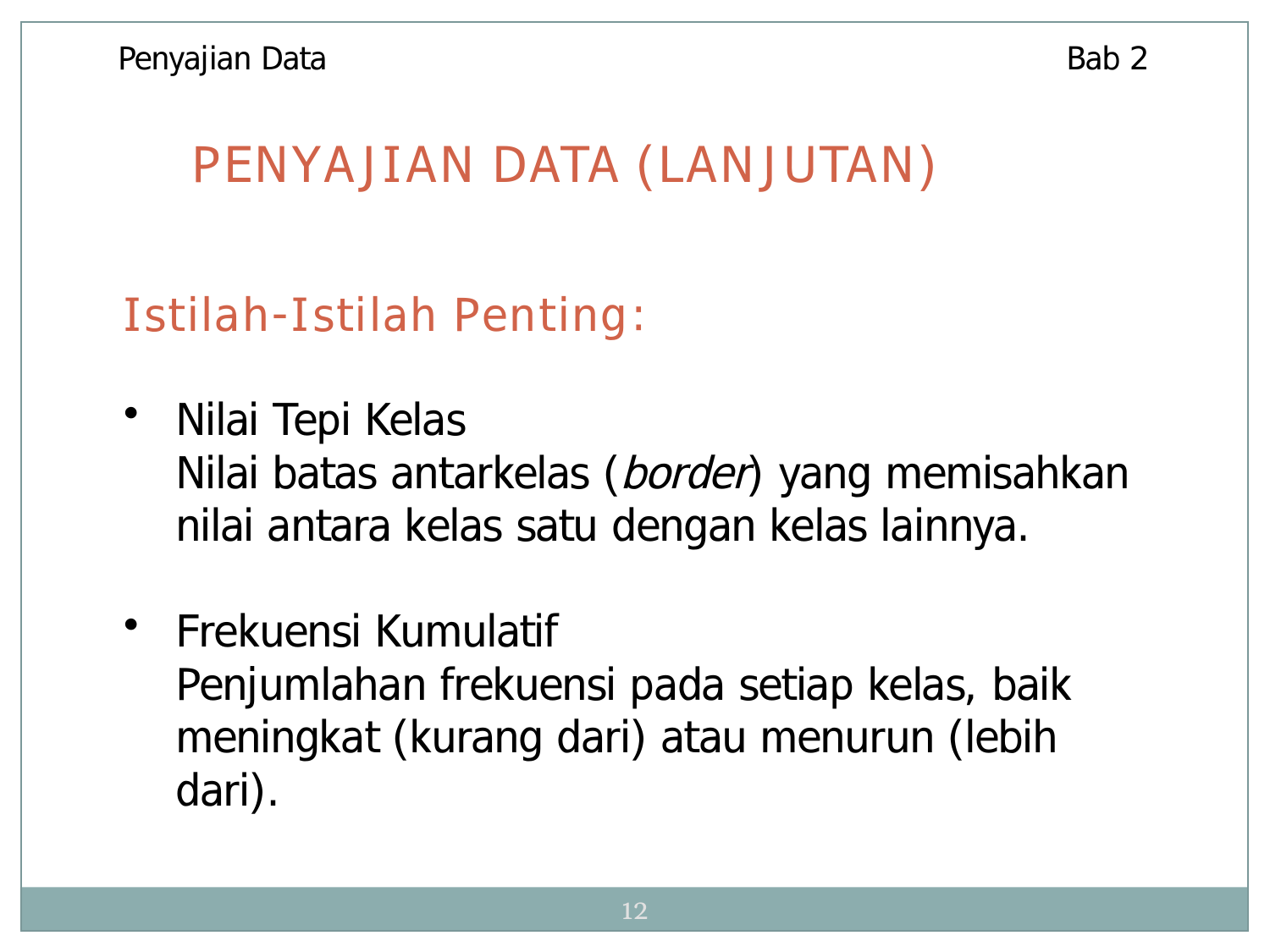

Penyajian Data              					      Bab 2
PENYAJIAN DATA (LANJUTAN)
Istilah-Istilah Penting:

Nilai Tepi Kelas
Nilai batas antarkelas (border) yang memisahkan nilai antara kelas satu dengan kelas lainnya.

Frekuensi Kumulatif
Penjumlahan frekuensi pada setiap kelas, baik meningkat (kurang dari) atau menurun (lebih dari).

12